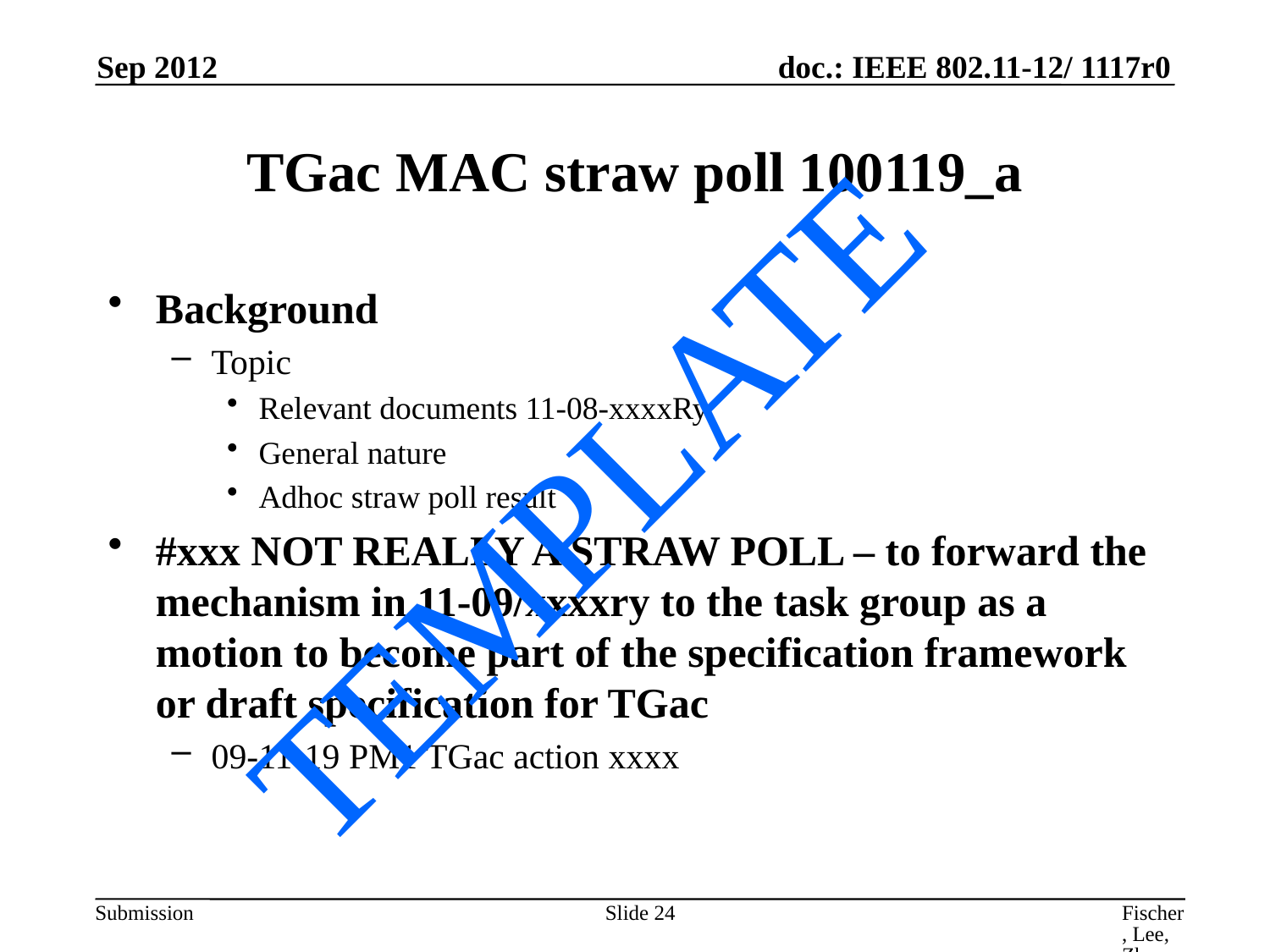

Sep 2012
# TGac MAC straw poll 100119_a
Background
Topic
Relevant documents 11-08-xxxxRy
General nature
Adhoc straw poll result
#xxx NOT REALLY A STRAW POLL – to forward the mechanism in 11-09/xxxxry to the task group as a motion to become part of the specification framework or draft specification for TGac
09-11-19 PM1 TGac action xxxx
TEMPLATE
Slide 24
Fischer, Lee, Zhu